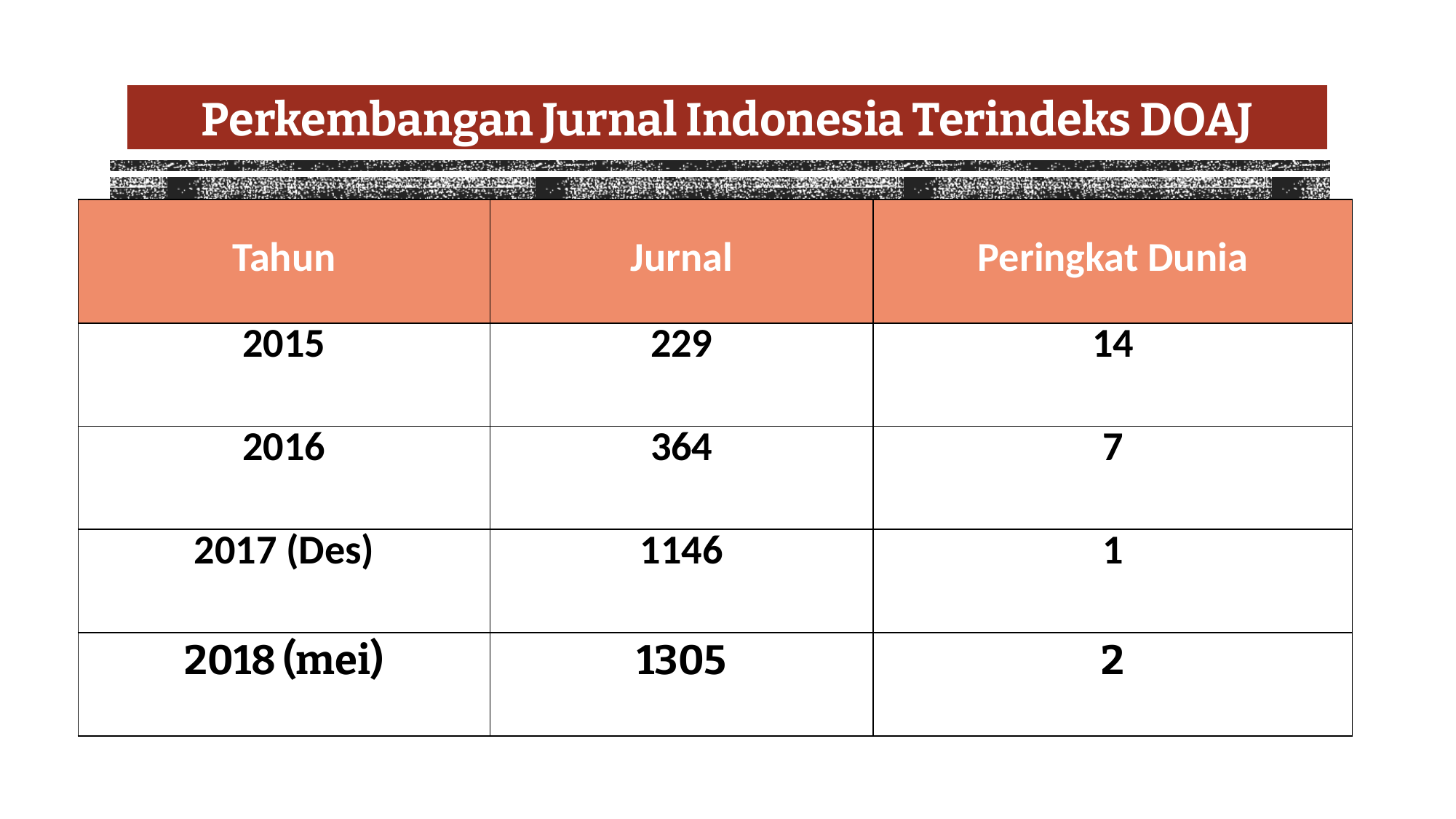

Perkembangan Jurnal Indonesia Terindeks DOAJ
| Tahun | Jurnal | Peringkat Dunia |
| --- | --- | --- |
| 2015 | 229 | 14 |
| 2016 | 364 | 7 |
| 2017 (Des) | 1146 | 1 |
| 2018 (mei) | 1305 | 2 |